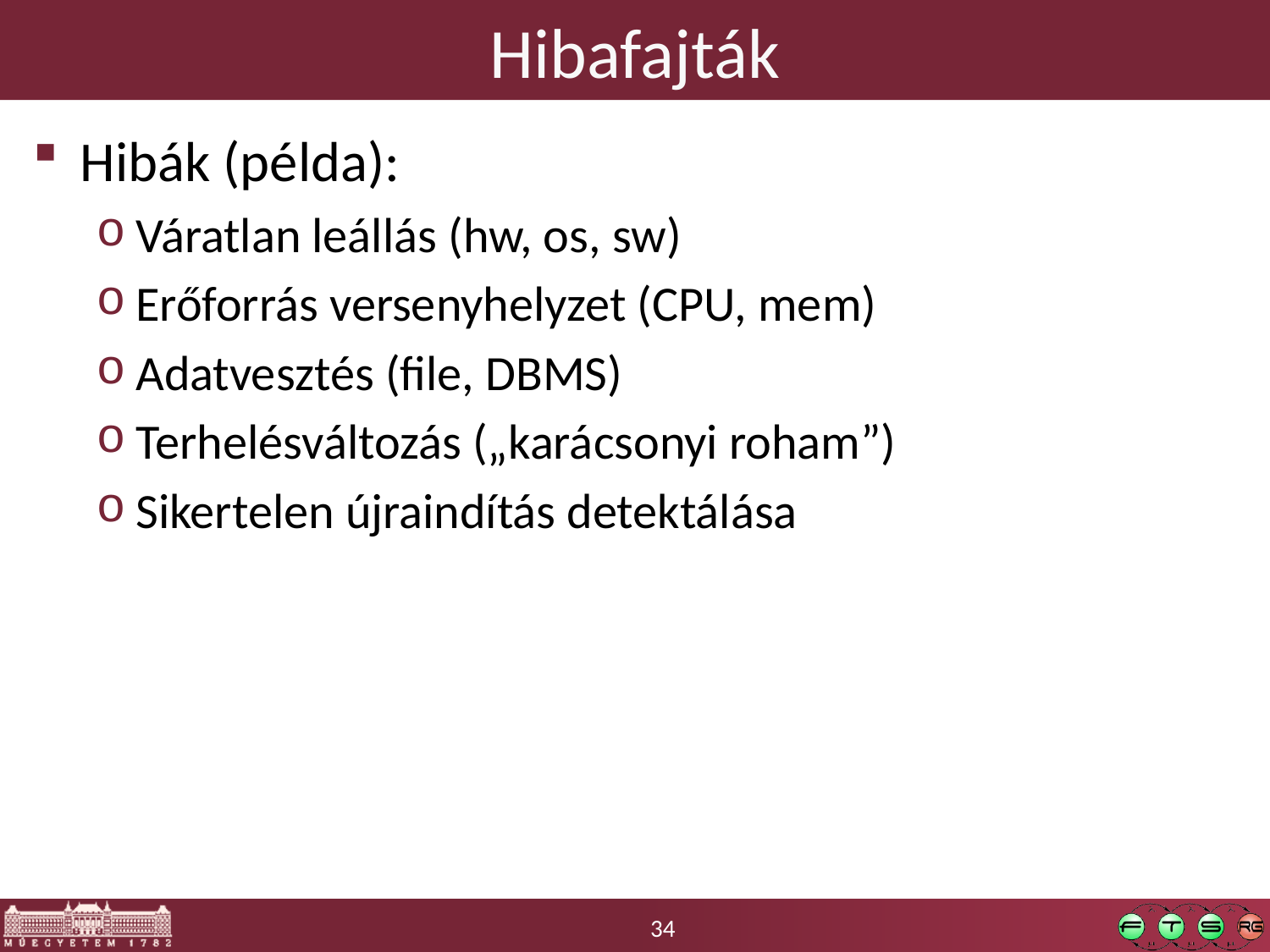

# Hibafajták
Hibák (példa):
Váratlan leállás (hw, os, sw)
Erőforrás versenyhelyzet (CPU, mem)
Adatvesztés (file, DBMS)
Terhelésváltozás („karácsonyi roham”)
Sikertelen újraindítás detektálása